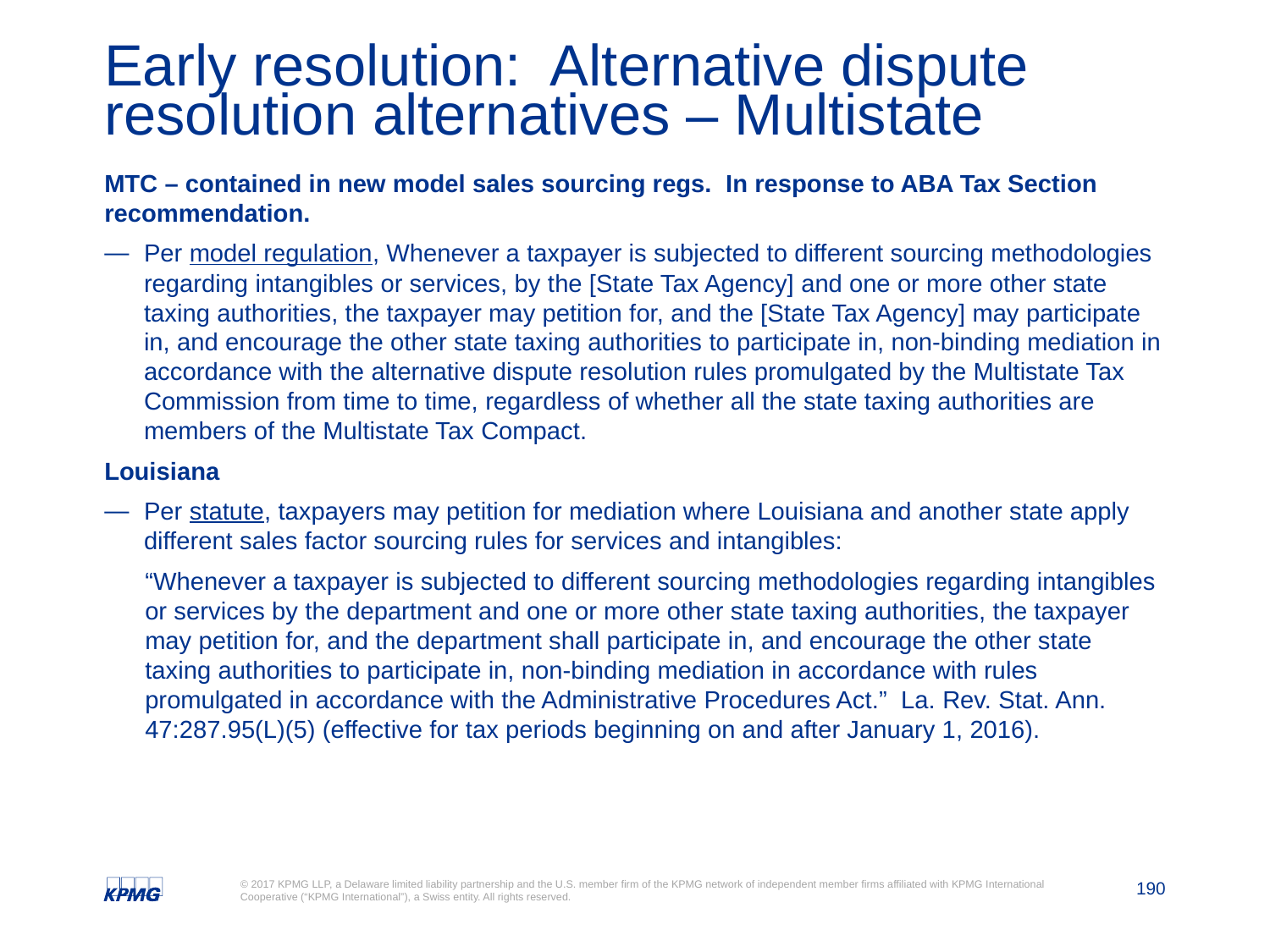

# Early resolution:  Alternative dispute resolution alternatives – Multistate
MTC – contained in new model sales sourcing regs.  In response to ABA Tax Section recommendation.
Per model regulation, Whenever a taxpayer is subjected to different sourcing methodologies regarding intangibles or services, by the [State Tax Agency] and one or more other state taxing authorities, the taxpayer may petition for, and the [State Tax Agency] may participate in, and encourage the other state taxing authorities to participate in, non-binding mediation in accordance with the alternative dispute resolution rules promulgated by the Multistate Tax Commission from time to time, regardless of whether all the state taxing authorities are members of the Multistate Tax Compact.
Louisiana
Per statute, taxpayers may petition for mediation where Louisiana and another state apply different sales factor sourcing rules for services and intangibles:
“Whenever a taxpayer is subjected to different sourcing methodologies regarding intangibles or services by the department and one or more other state taxing authorities, the taxpayer may petition for, and the department shall participate in, and encourage the other state taxing authorities to participate in, non-binding mediation in accordance with rules promulgated in accordance with the Administrative Procedures Act.”  La. Rev. Stat. Ann. 47:287.95(L)(5) (effective for tax periods beginning on and after January 1, 2016).